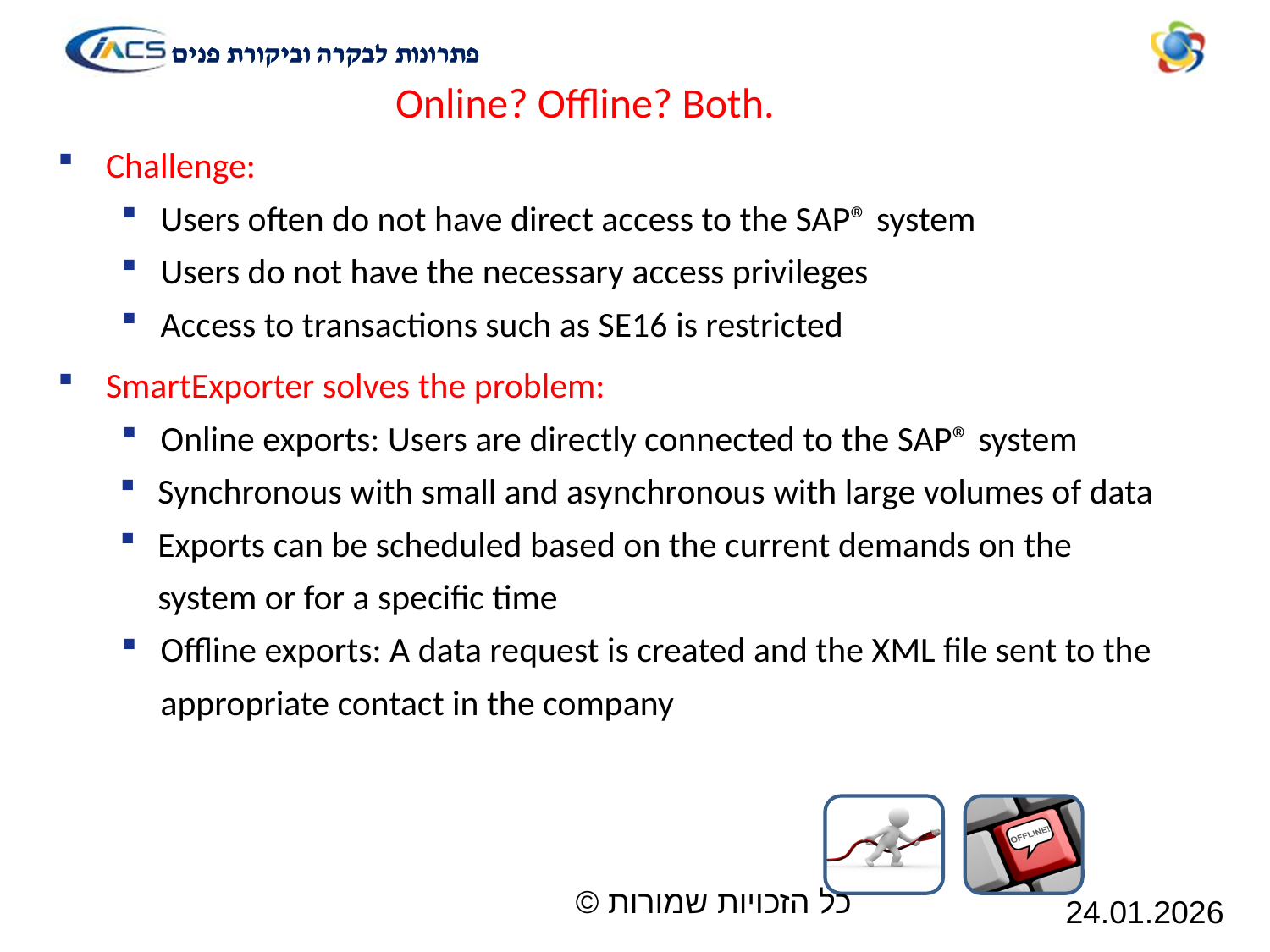

# Online? Offline? Both.
Challenge:
Users often do not have direct access to the SAP® system
Users do not have the necessary access privileges
Access to transactions such as SE16 is restricted
SmartExporter solves the problem:
Online exports: Users are directly connected to the SAP® system
Synchronous with small and asynchronous with large volumes of data
Exports can be scheduled based on the current demands on the system or for a specific time
Offline exports: A data request is created and the XML file sent to the appropriate contact in the company

כל הזכויות שמורות ©
24.01.2026